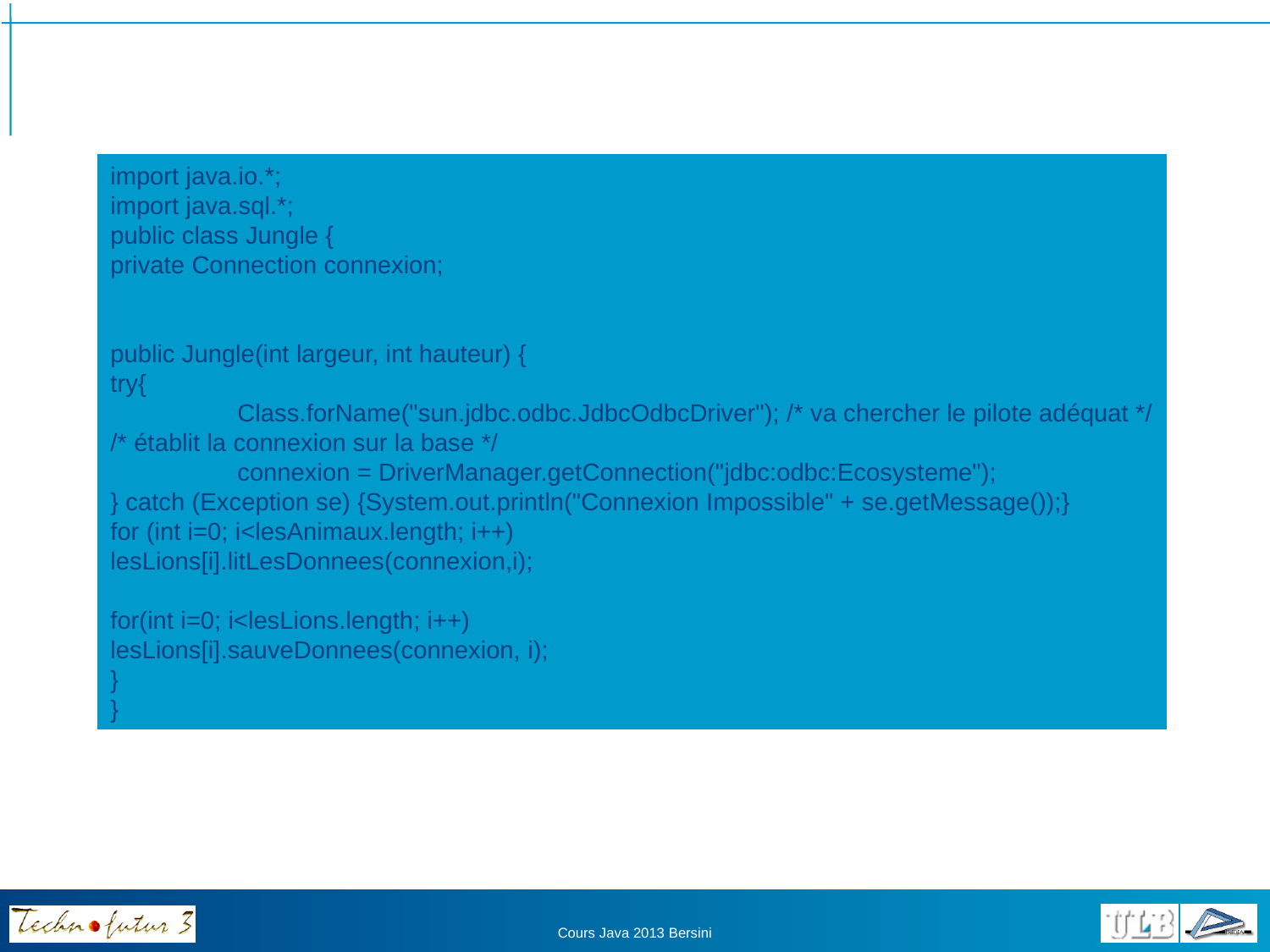

import java.io.*;
import java.sql.*;
public class Jungle {
private Connection connexion;

public Jungle(int largeur, int hauteur) {
try{
	Class.forName("sun.jdbc.odbc.JdbcOdbcDriver"); /* va chercher le pilote adéquat */
/* établit la connexion sur la base */
	connexion = DriverManager.getConnection("jdbc:odbc:Ecosysteme");
} catch (Exception se) {System.out.println("Connexion Impossible" + se.getMessage());}
for (int i=0; i<lesAnimaux.length; i++)
lesLions[i].litLesDonnees(connexion,i);

for(int i=0; i<lesLions.length; i++)
lesLions[i].sauveDonnees(connexion, i);
}
}
Cours Java 2013 Bersini